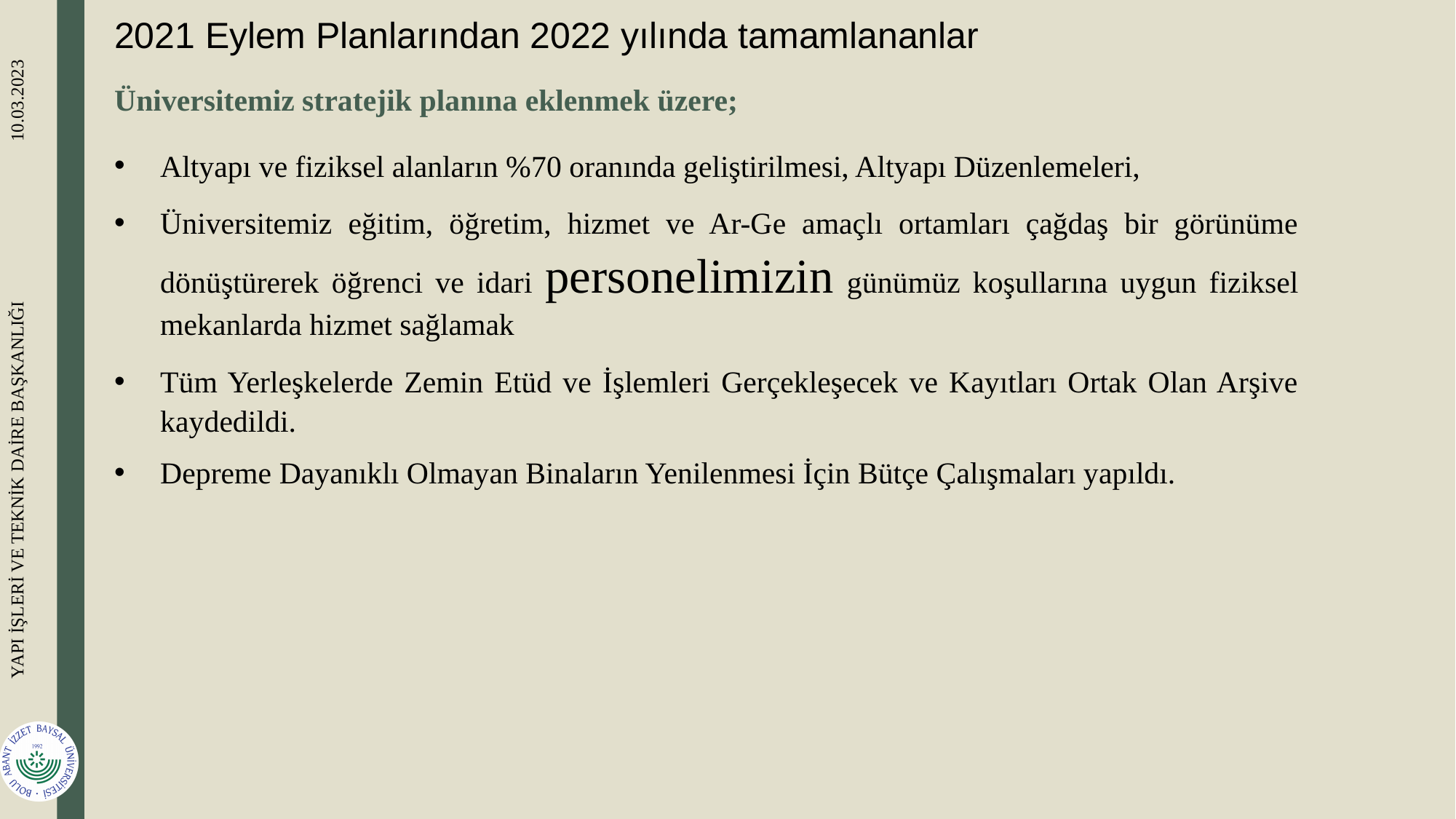

# 2021 Eylem Planlarından 2022 yılında tamamlananlar
Üniversitemiz stratejik planına eklenmek üzere;
Altyapı ve fiziksel alanların %70 oranında geliştirilmesi, Altyapı Düzenlemeleri,
Üniversitemiz eğitim, öğretim, hizmet ve Ar-Ge amaçlı ortamları çağdaş bir görünüme dönüştürerek öğrenci ve idari personelimizin günümüz koşullarına uygun fiziksel mekanlarda hizmet sağlamak
Tüm Yerleşkelerde Zemin Etüd ve İşlemleri Gerçekleşecek ve Kayıtları Ortak Olan Arşive kaydedildi.
Depreme Dayanıklı Olmayan Binaların Yenilenmesi İçin Bütçe Çalışmaları yapıldı.